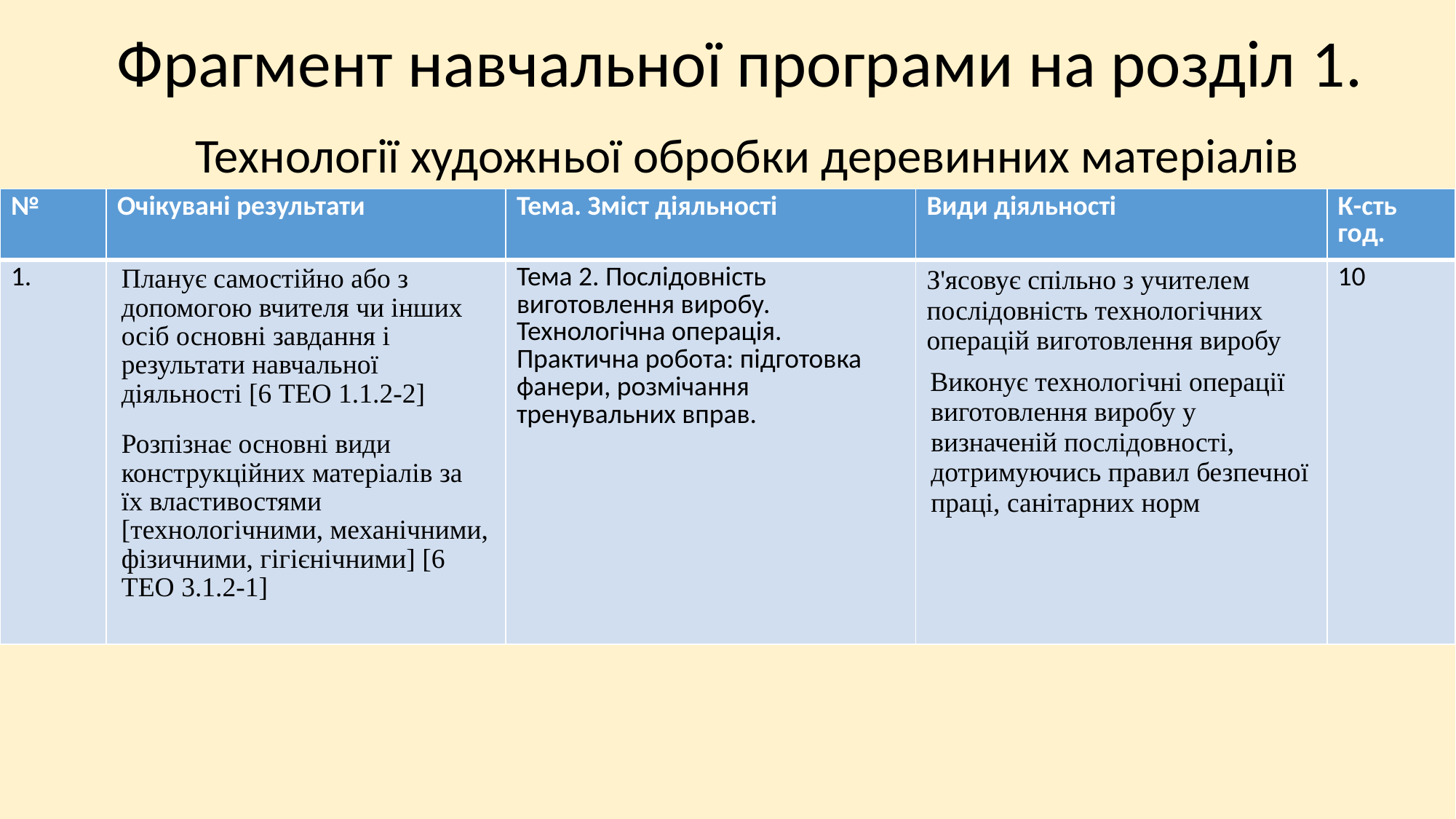

# Фрагмент навчальної програми на розділ 1.
Технології художньої обробки деревинних матеріалів
| № | Очікувані результати | Тема. Зміст діяльності | Види діяльності | К-сть год. |
| --- | --- | --- | --- | --- |
| 1. | Планує самостійно або з допомогою вчителя чи інших осіб основні завдання і результати навчальної діяльності [6 ТЕО 1.1.2-2] Розпізнає основні види конструкційних матеріалів за їх властивостями [технологічними, механічними, фізичними, гігієнічними] [6 ТЕО 3.1.2-1] | Тема 2. Послідовність виготовлення виробу. Технологічна операція. Практична робота: підготовка фанери, розмічання тренувальних вправ. | З'ясовує спільно з учителем послідовність технологічних операцій виготовлення виробу Виконує технологічні операції виготовлення виробу у визначеній послідовності, дотримуючись правил безпечної праці, санітарних норм | 10 |